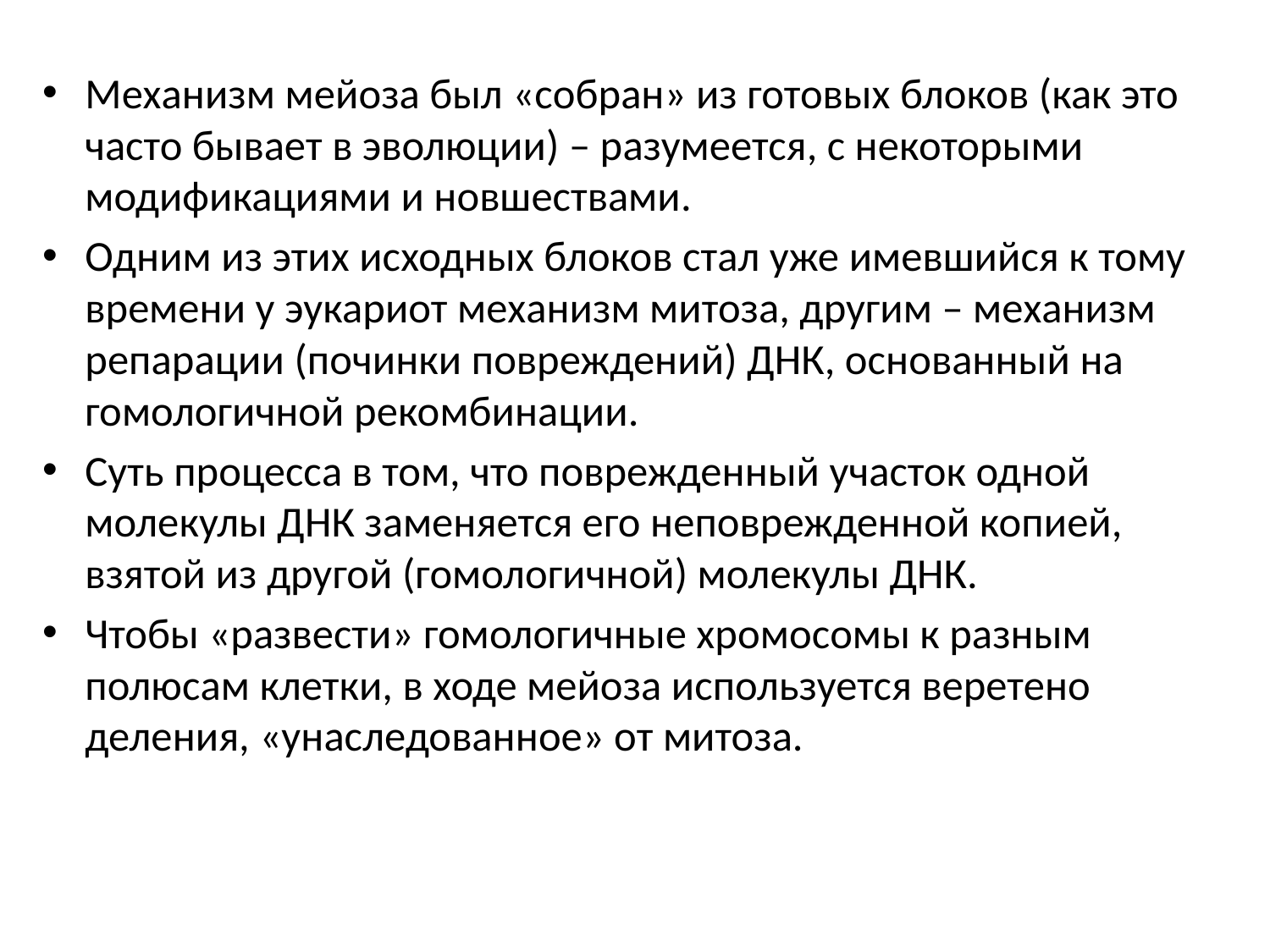

Механизм мейоза был «собран» из готовых блоков (как это часто бывает в эволюции) – разумеется, с некоторыми модификациями и новшествами.
Одним из этих исходных блоков стал уже имевшийся к тому времени у эукариот механизм митоза, другим – механизм репарации (починки повреждений) ДНК, основанный на гомологичной рекомбинации.
Суть процесса в том, что поврежденный участок одной молекулы ДНК заменяется его неповрежденной копией, взятой из другой (гомологичной) молекулы ДНК.
Чтобы «развести» гомологичные хромосомы к разным полюсам клетки, в ходе мейоза используется веретено деления, «унаследованное» от митоза.